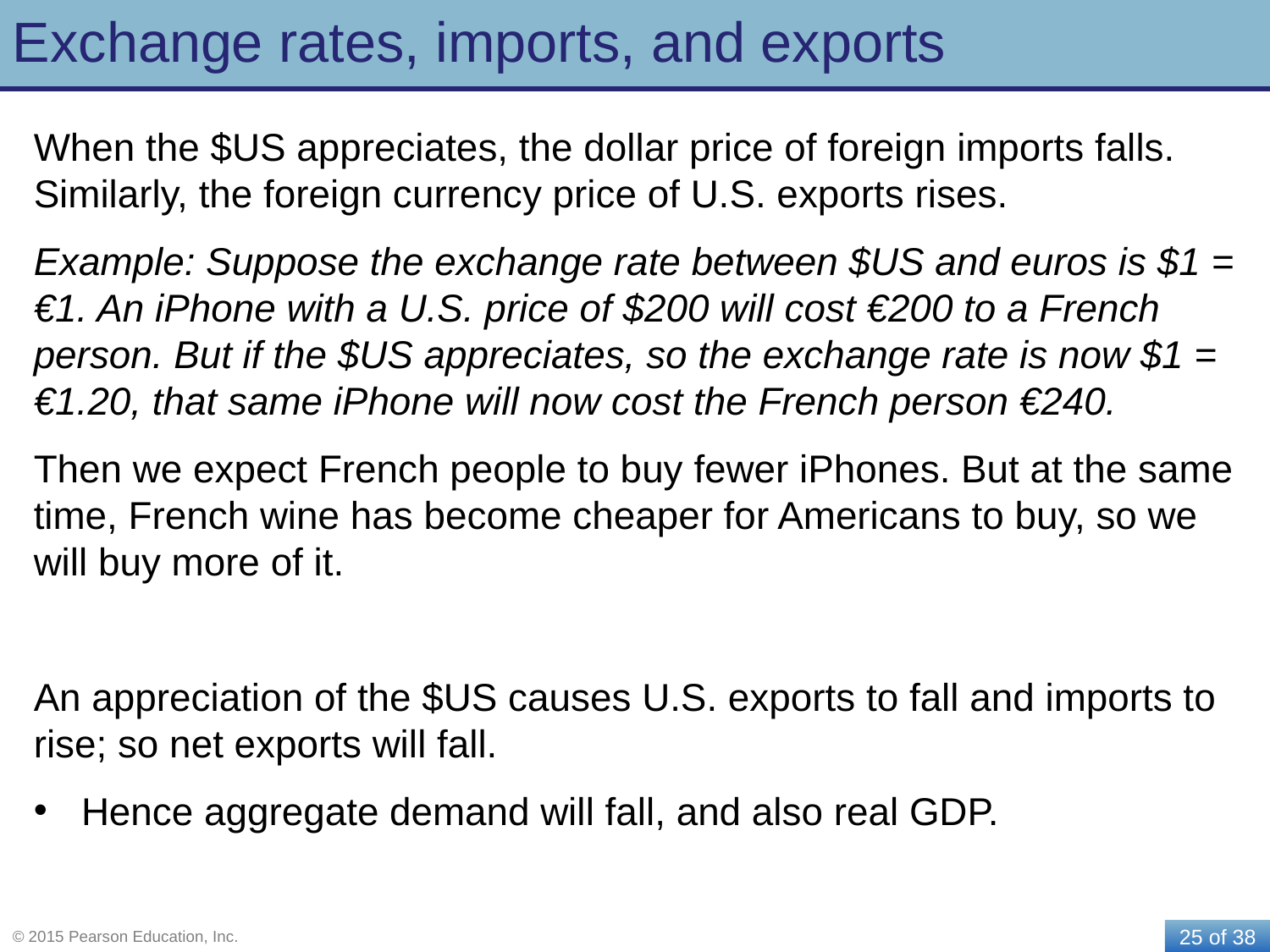

# Exchange rates, imports, and exports
When the $US appreciates, the dollar price of foreign imports falls. Similarly, the foreign currency price of U.S. exports rises.
Example: Suppose the exchange rate between $US and euros is $1 = €1. An iPhone with a U.S. price of $200 will cost €200 to a French person. But if the $US appreciates, so the exchange rate is now $1 = €1.20, that same iPhone will now cost the French person €240.
Then we expect French people to buy fewer iPhones. But at the same time, French wine has become cheaper for Americans to buy, so we will buy more of it.

An appreciation of the $US causes U.S. exports to fall and imports to rise; so net exports will fall.
Hence aggregate demand will fall, and also real GDP.